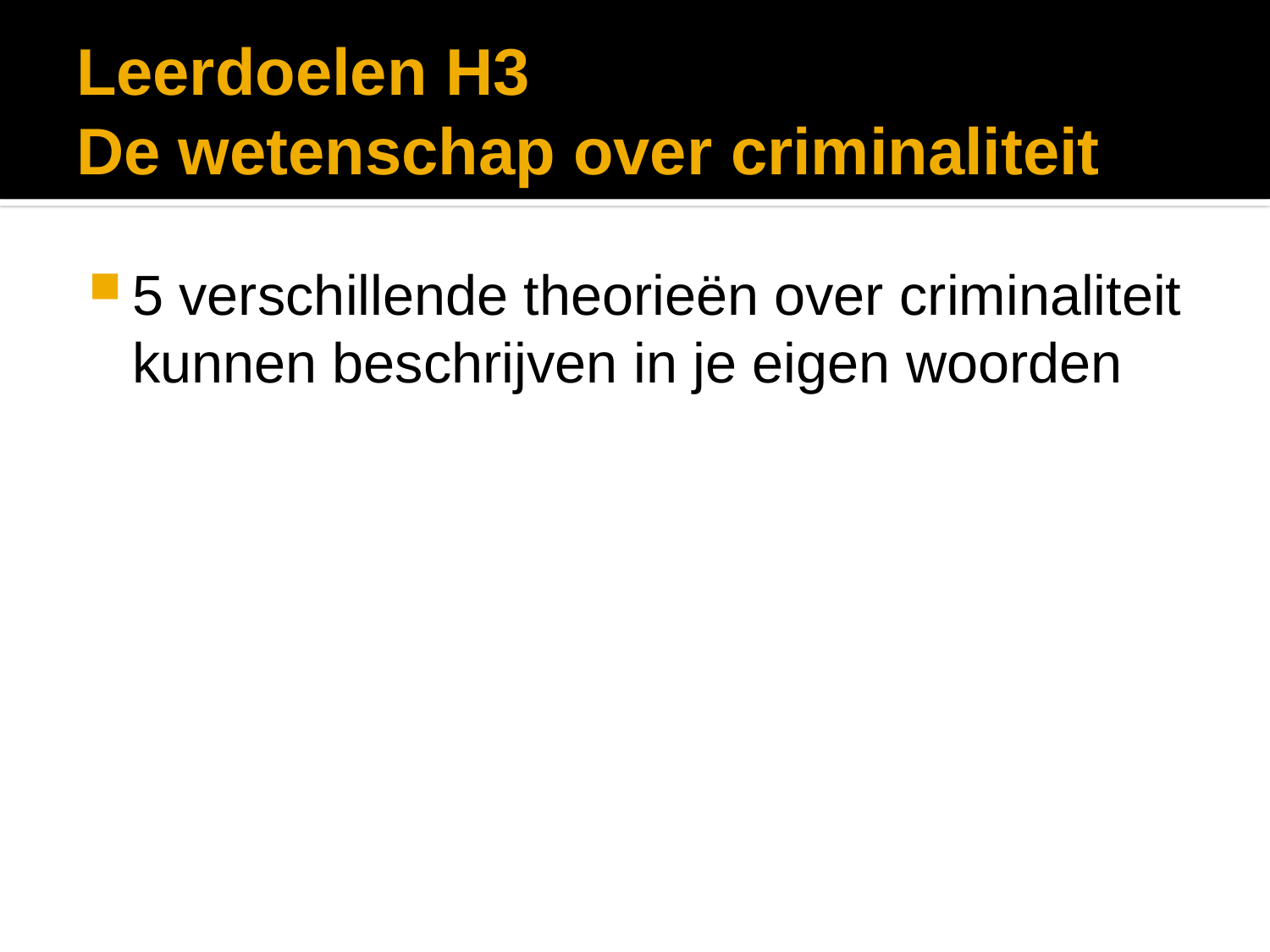

# Leerdoelen H3 De wetenschap over criminaliteit
5 verschillende theorieën over criminaliteit kunnen beschrijven in je eigen woorden